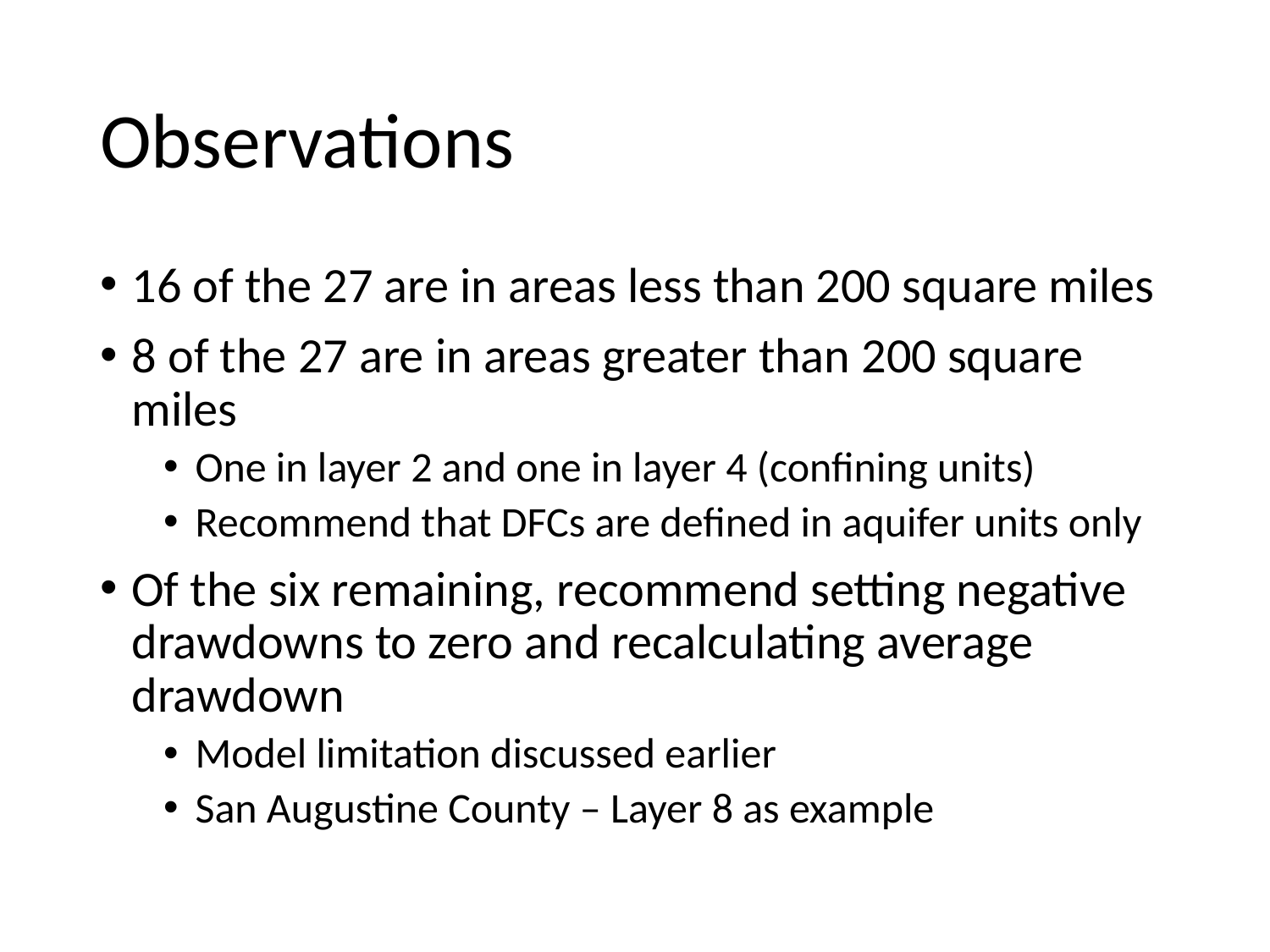

# Observations
16 of the 27 are in areas less than 200 square miles
8 of the 27 are in areas greater than 200 square miles
One in layer 2 and one in layer 4 (confining units)
Recommend that DFCs are defined in aquifer units only
Of the six remaining, recommend setting negative drawdowns to zero and recalculating average drawdown
Model limitation discussed earlier
San Augustine County – Layer 8 as example